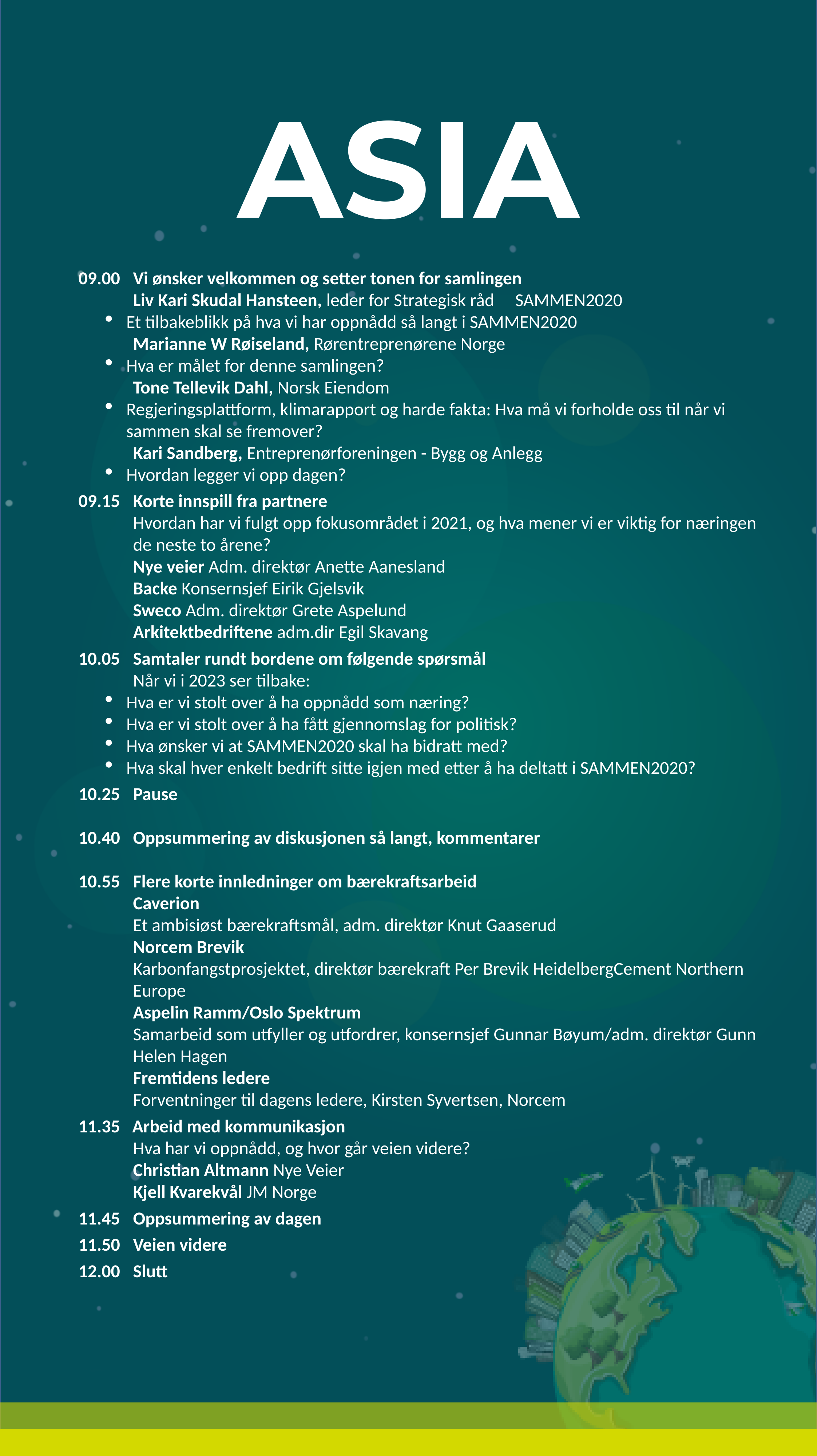

ASIA
09.00 	Vi ønsker velkommen og setter tonen for samlingen
	Liv Kari Skudal Hansteen, leder for Strategisk råd 	SAMMEN2020
Et tilbakeblikk på hva vi har oppnådd så langt i SAMMEN2020
	Marianne W Røiseland, Rørentreprenørene Norge
Hva er målet for denne samlingen?
	Tone Tellevik Dahl, Norsk Eiendom
Regjeringsplattform, klimarapport og harde fakta: Hva må vi forholde oss til når vi sammen skal se fremover?
	Kari Sandberg, Entreprenørforeningen - Bygg og Anlegg
Hvordan legger vi opp dagen?
09.15 	Korte innspill fra partnere
	Hvordan har vi fulgt opp fokusområdet i 2021, og hva mener vi er viktig for næringen 	de neste to årene?
	Nye veier Adm. direktør Anette Aanesland
	Backe Konsernsjef Eirik Gjelsvik
	Sweco Adm. direktør Grete Aspelund
	Arkitektbedriftene adm.dir Egil Skavang
10.05	Samtaler rundt bordene om følgende spørsmål
	Når vi i 2023 ser tilbake:
Hva er vi stolt over å ha oppnådd som næring?
Hva er vi stolt over å ha fått gjennomslag for politisk?
Hva ønsker vi at SAMMEN2020 skal ha bidratt med?
Hva skal hver enkelt bedrift sitte igjen med etter å ha deltatt i SAMMEN2020?
10.25	Pause

10.40	Oppsummering av diskusjonen så langt, kommentarer

10.55	Flere korte innledninger om bærekraftsarbeid
	Caverion
	Et ambisiøst bærekraftsmål, adm. direktør Knut Gaaserud
	Norcem Brevik
	Karbonfangstprosjektet, direktør bærekraft Per Brevik HeidelbergCement Northern 	Europe
	Aspelin Ramm/Oslo Spektrum
	Samarbeid som utfyller og utfordrer, konsernsjef Gunnar Bøyum/adm. direktør Gunn 	Helen Hagen
	Fremtidens ledere
	Forventninger til dagens ledere, Kirsten Syvertsen, Norcem
11.35   Arbeid med kommunikasjon
	Hva har vi oppnådd, og hvor går veien videre?
	Christian Altmann Nye Veier
	Kjell Kvarekvål JM Norge
11.45	Oppsummering av dagen
11.50	Veien videre
12.00	Slutt